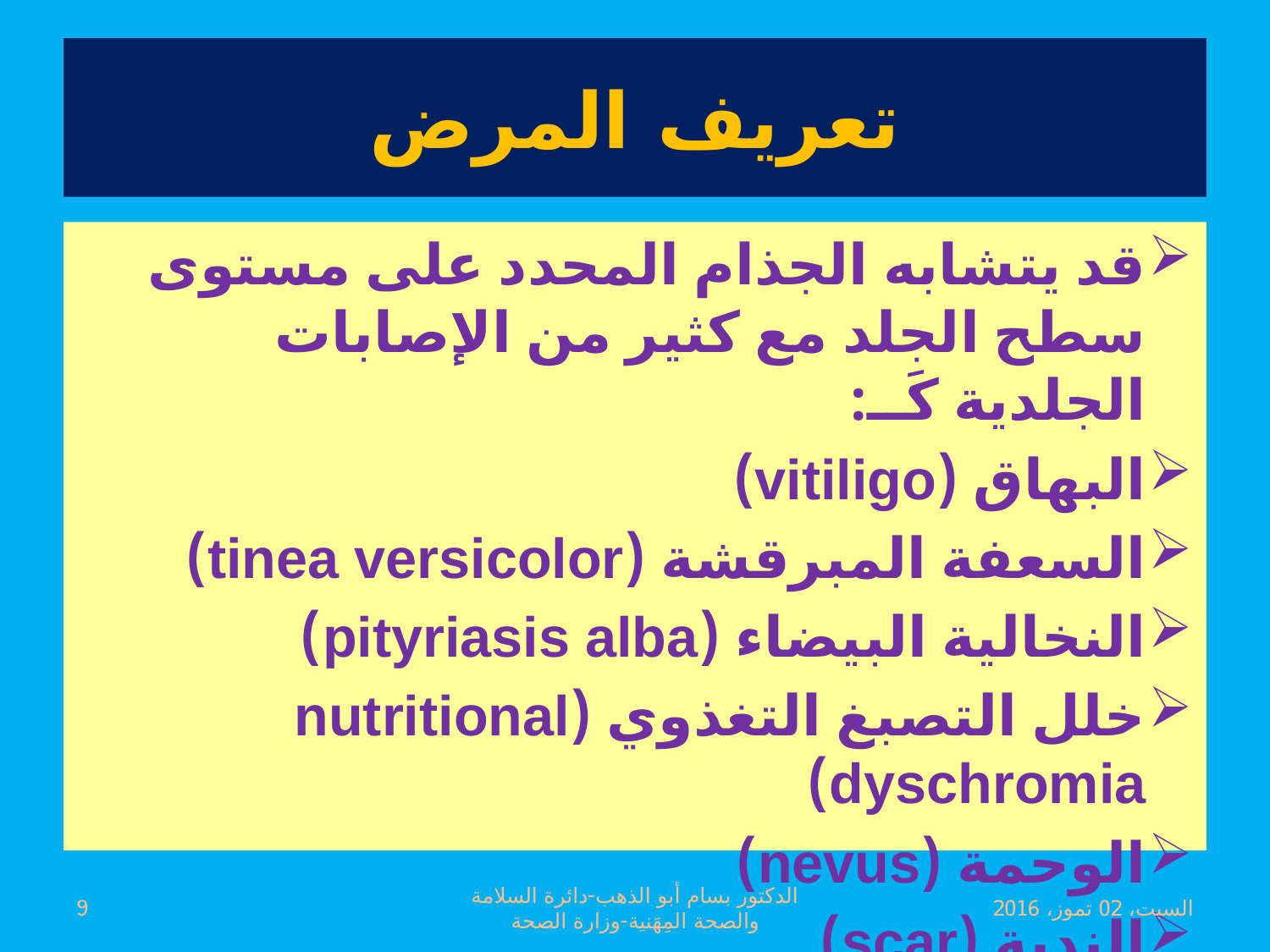

# تعريف المرض
قد يتشابه الجذام المحدد على مستوى سطح الجلد مع كثير من الإصابات الجلدية كَــ:
البهاق (vitiligo)
السعفة المبرقشة (tinea versicolor)
النخالية البيضاء (pityriasis alba)
خلل التصبغ التغذوي (nutritional dyschromia)
الوحمة (nevus)
الندبة (scar)

9
الدكتور بسام أبو الذهب-دائرة السلامة والصحة المِهَنية-وزارة الصحة
السبت، 02 تموز، 2016